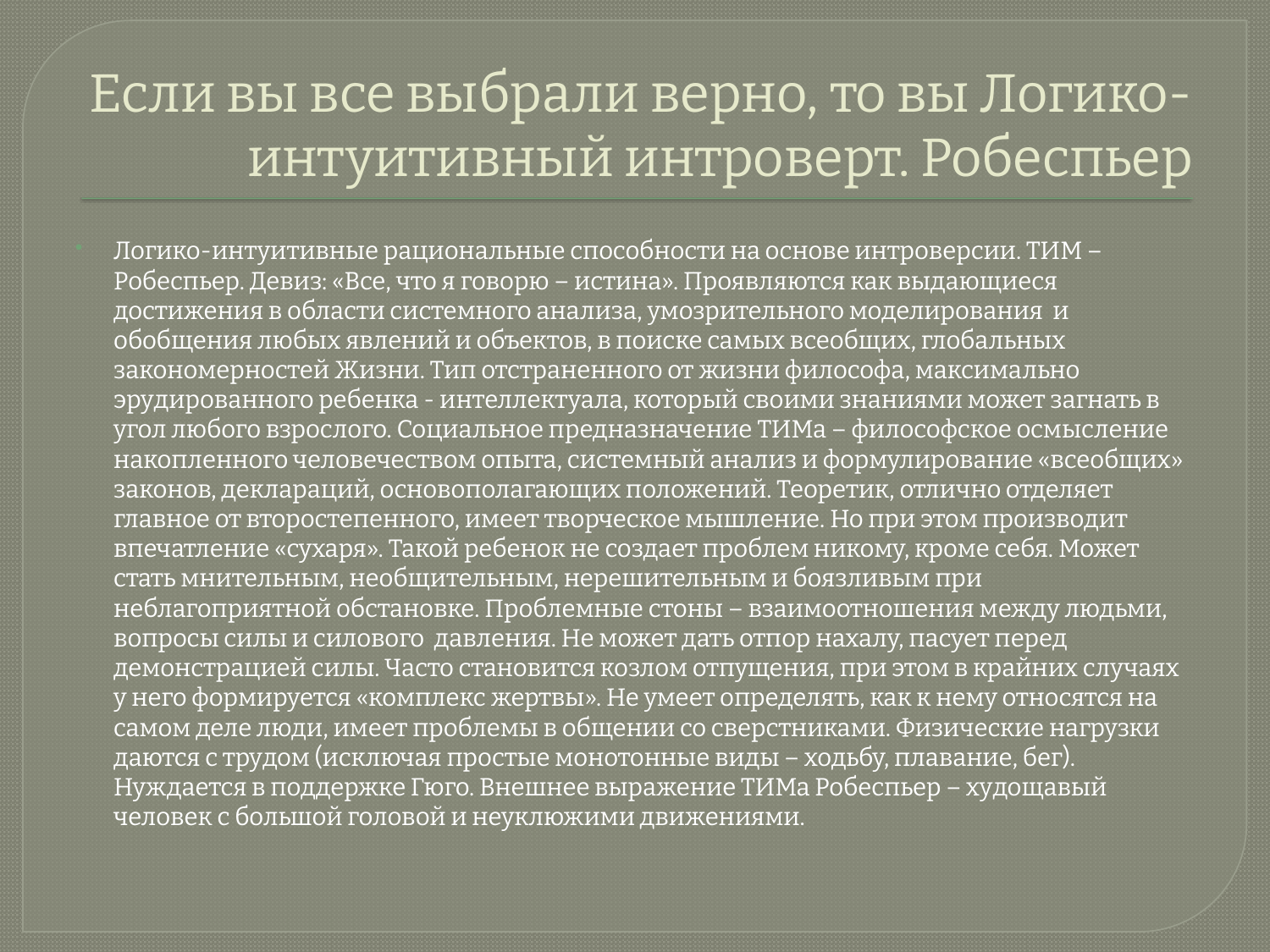

# Если вы все выбрали верно, то вы Логико-интуитивный интроверт. Робеспьер
Логико-интуитивные рациональные способности на основе интроверсии. ТИМ – Робеспьер. Девиз: «Все, что я говорю – истина». Проявляются как выдающиеся достижения в области системного анализа, умозрительного моделирования  и обобщения любых явлений и объектов, в поиске самых всеобщих, глобальных закономерностей Жизни. Тип отстраненного от жизни философа, максимально эрудированного ребенка - интеллектуала, который своими знаниями может загнать в угол любого взрослого. Социальное предназначение ТИМа – философское осмысление накопленного человечеством опыта, системный анализ и формулирование «всеобщих» законов, деклараций, основополагающих положений. Теоретик, отлично отделяет главное от второстепенного, имеет творческое мышление. Но при этом производит впечатление «сухаря». Такой ребенок не создает проблем никому, кроме себя. Может стать мнительным, необщительным, нерешительным и боязливым при неблагоприятной обстановке. Проблемные стоны – взаимоотношения между людьми, вопросы силы и силового  давления. Не может дать отпор нахалу, пасует перед демонстрацией силы. Часто становится козлом отпущения, при этом в крайних случаях у него формируется «комплекс жертвы». Не умеет определять, как к нему относятся на самом деле люди, имеет проблемы в общении со сверстниками. Физические нагрузки даются с трудом (исключая простые монотонные виды – ходьбу, плавание, бег). Нуждается в поддержке Гюго. Внешнее выражение ТИМа Робеспьер – худощавый человек с большой головой и неуклюжими движениями.